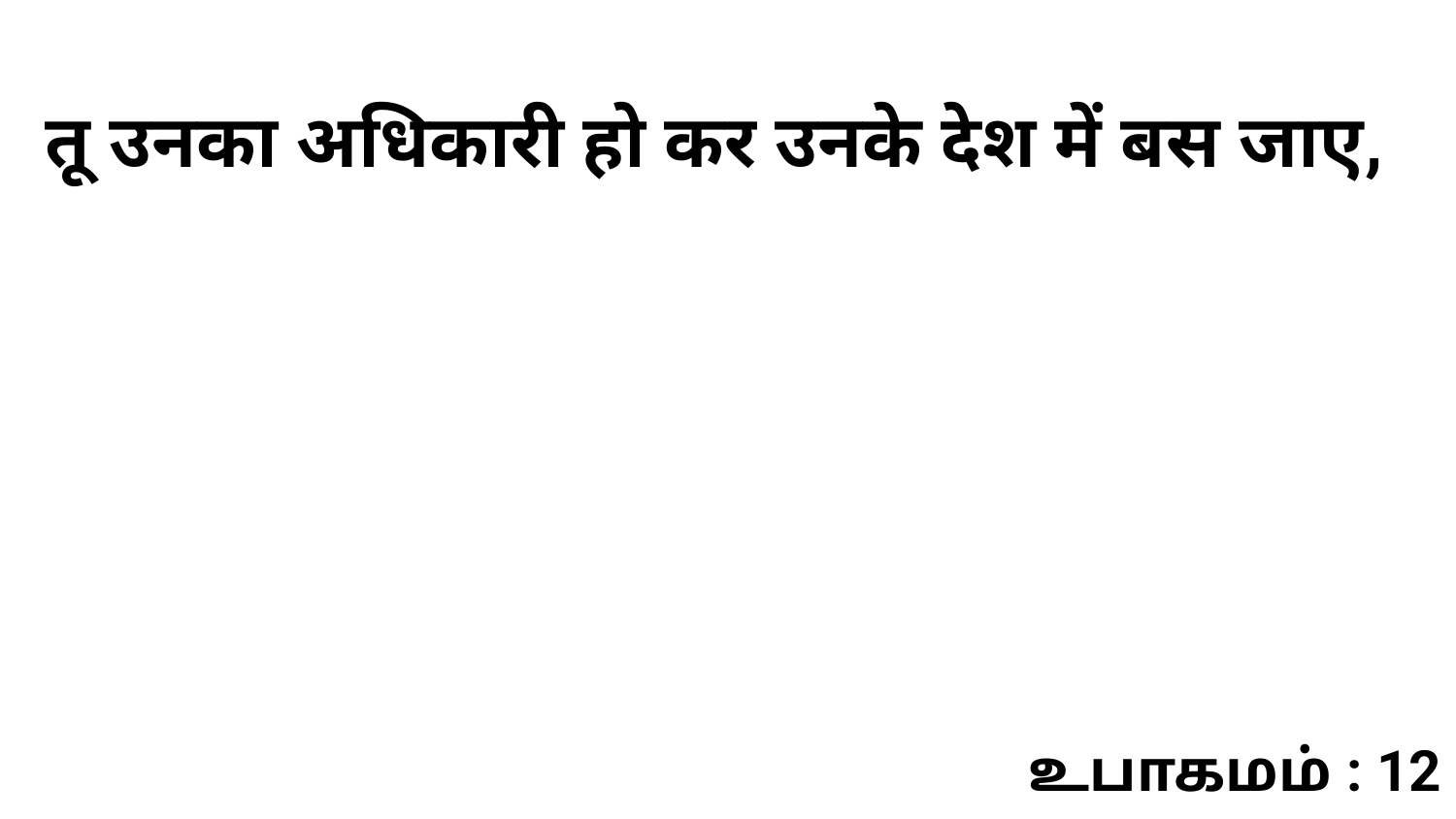

तू उनका अधिकारी हो कर उनके देश में बस जाए,
உபாகமம் : 12